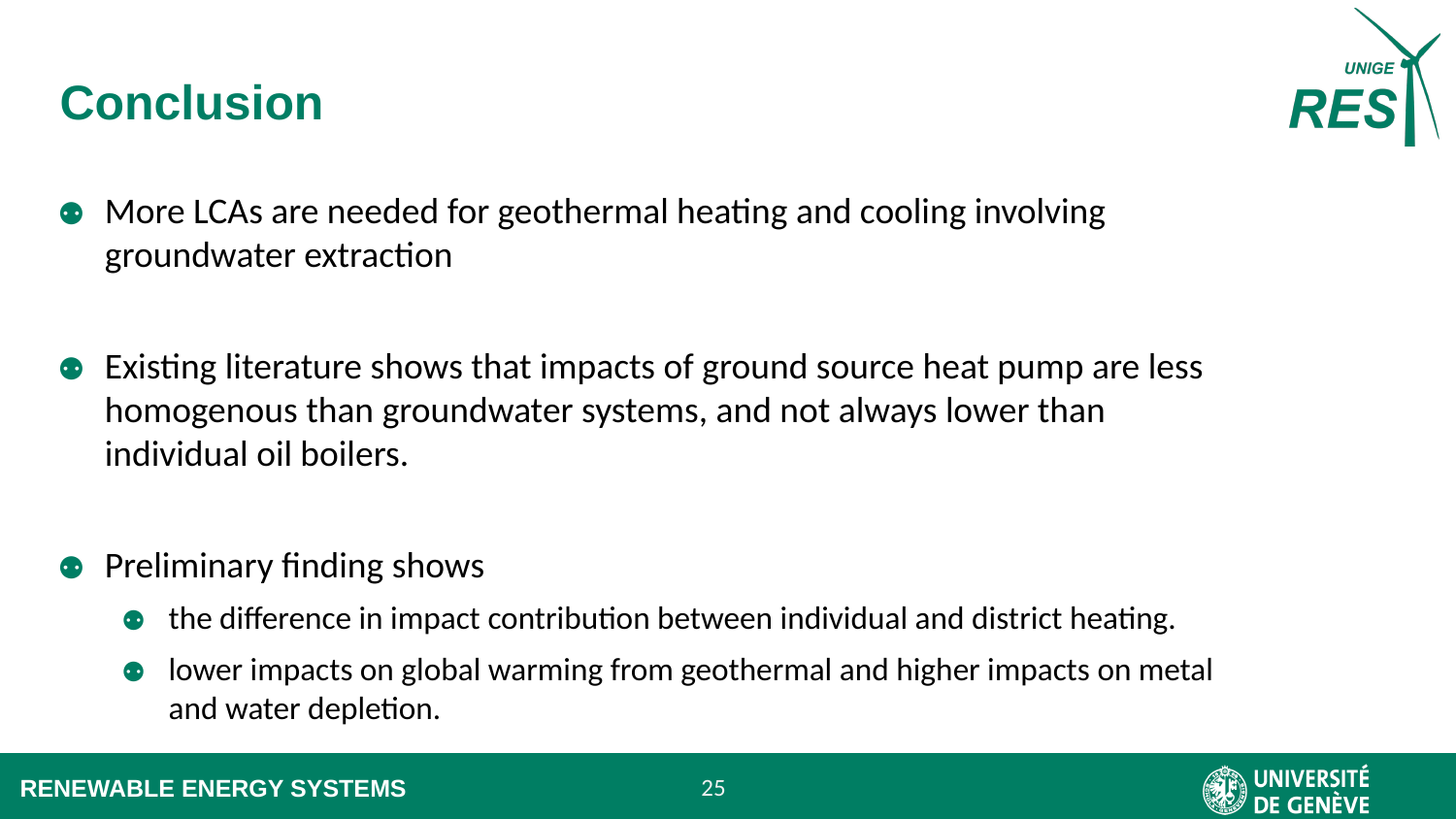

# Conclusion
More LCAs are needed for geothermal heating and cooling involving groundwater extraction

Existing literature shows that impacts of ground source heat pump are less homogenous than groundwater systems, and not always lower than individual oil boilers.

Preliminary finding shows
the difference in impact contribution between individual and district heating.
lower impacts on global warming from geothermal and higher impacts on metal and water depletion.